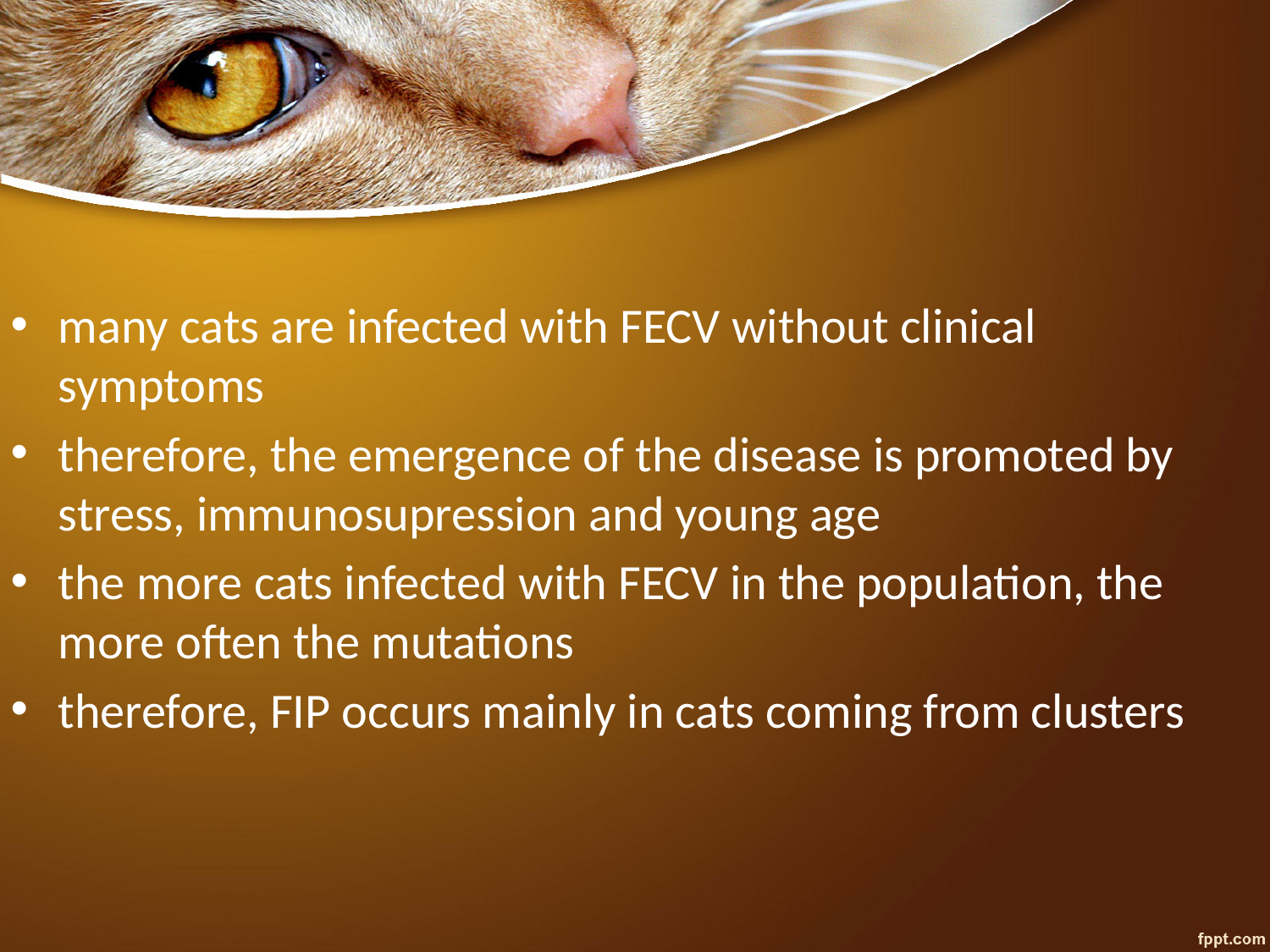

#
many cats are infected with FECV without clinical symptoms
therefore, the emergence of the disease is promoted by stress, immunosupression and young age
the more cats infected with FECV in the population, the more often the mutations
therefore, FIP occurs mainly in cats coming from clusters